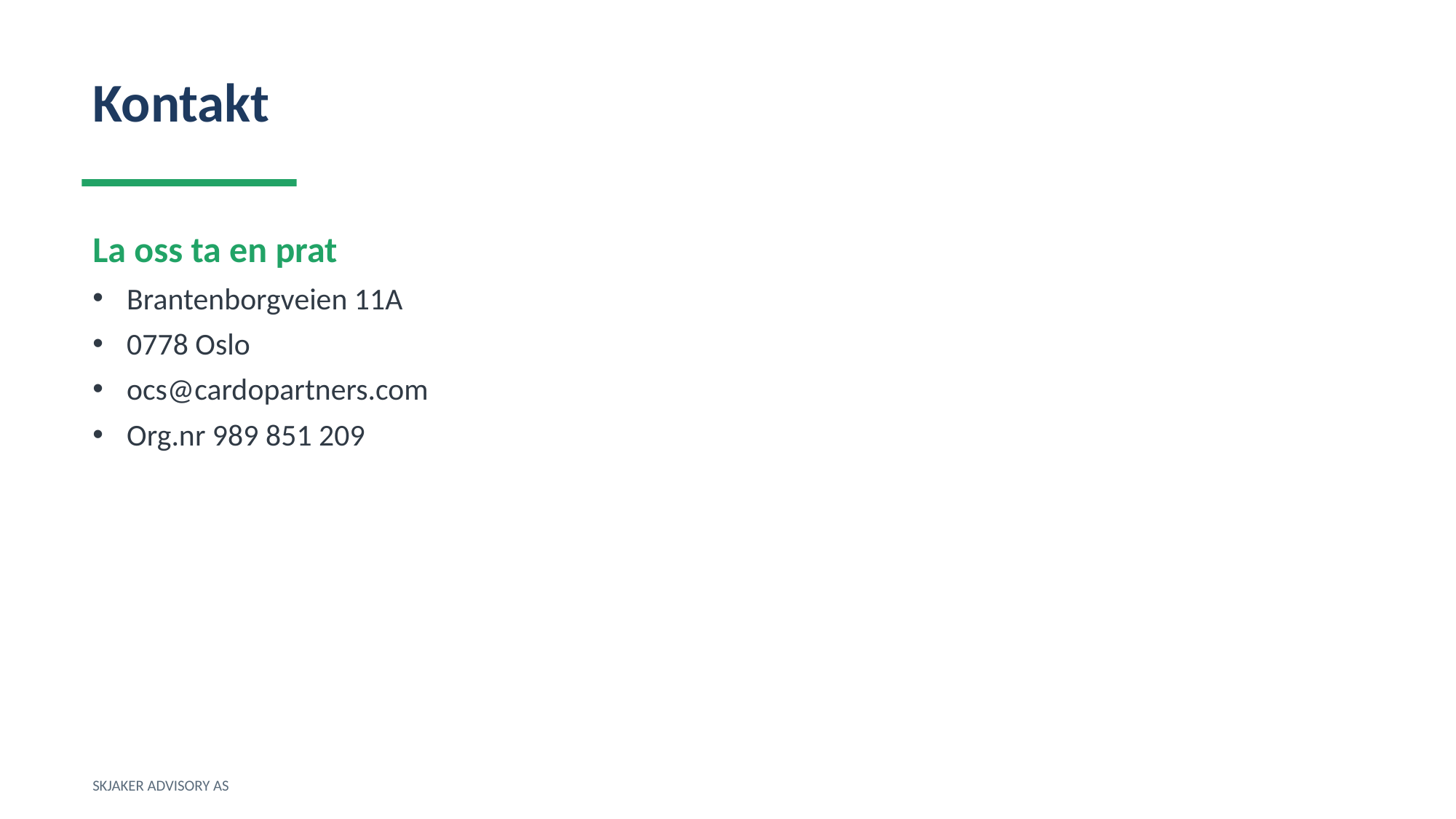

Kontakt

La oss ta en prat
Brantenborgveien 11A
0778 Oslo
ocs@cardopartners.com
Org.nr 989 851 209
SKJAKER ADVISORY AS